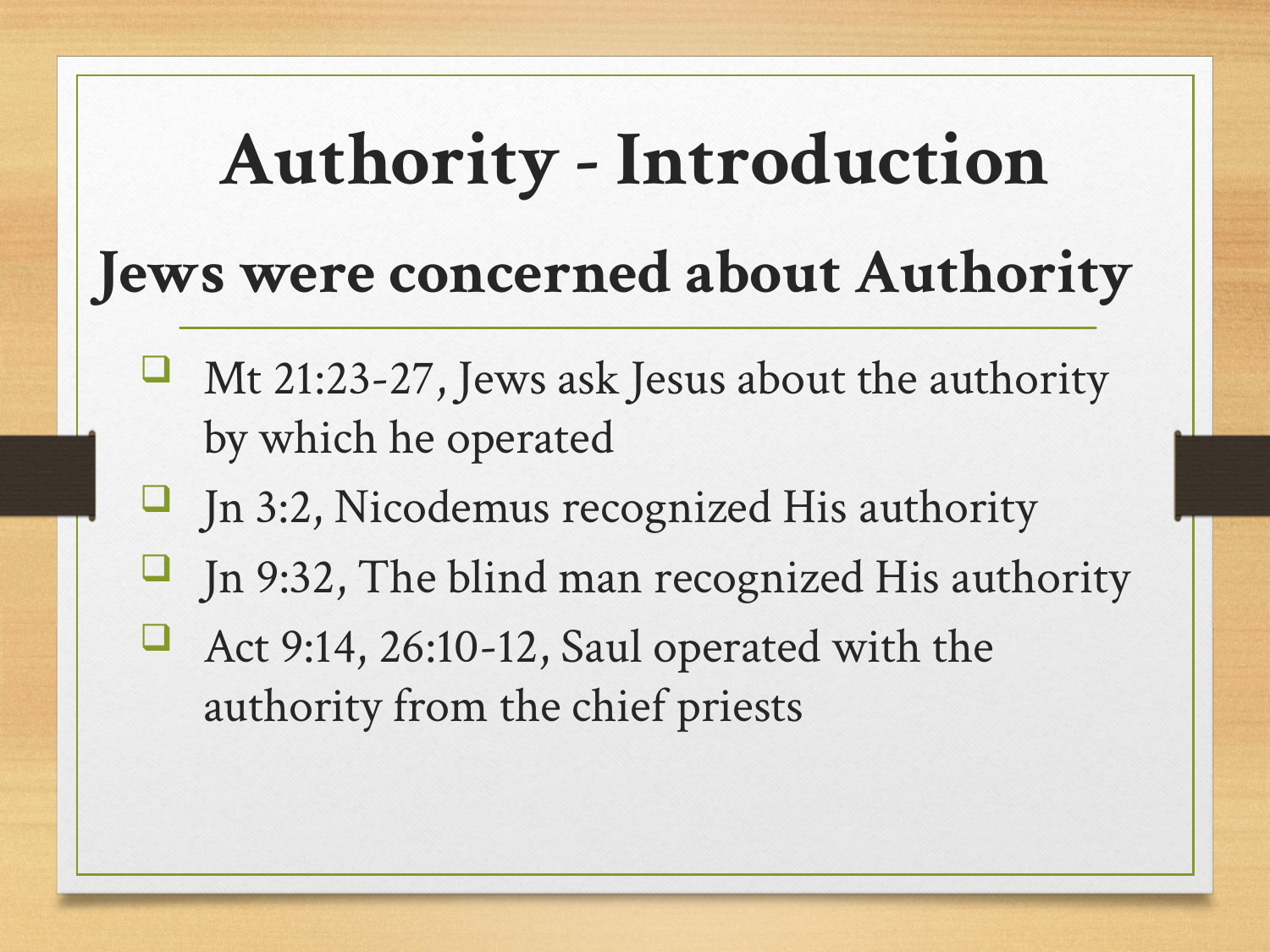

# Authority - Introduction
Jews were concerned about Authority
Mt 21:23-27, Jews ask Jesus about the authority by which he operated
Jn 3:2, Nicodemus recognized His authority
Jn 9:32, The blind man recognized His authority
Act 9:14, 26:10-12, Saul operated with the authority from the chief priests